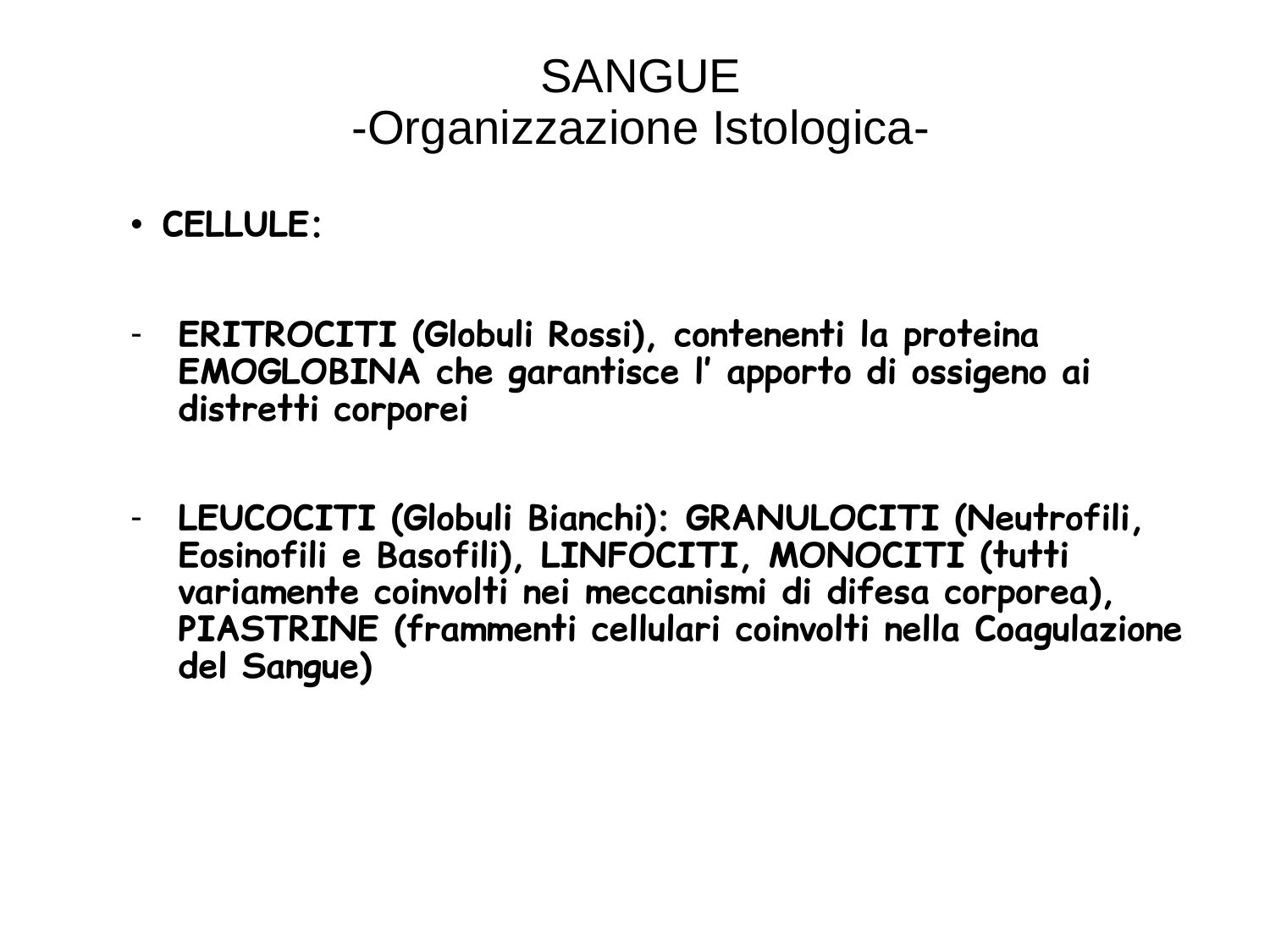

# SANGUE -Organizzazione Istologica-
CELLULE:

ERITROCITI (Globuli Rossi), contenenti la proteina EMOGLOBINA che garantisce l’ apporto di ossigeno ai distretti corporei

LEUCOCITI (Globuli Bianchi): GRANULOCITI (Neutrofili, Eosinofili e Basofili), LINFOCITI, MONOCITI (tutti variamente coinvolti nei meccanismi di difesa corporea), PIASTRINE (frammenti cellulari coinvolti nella Coagulazione del Sangue)